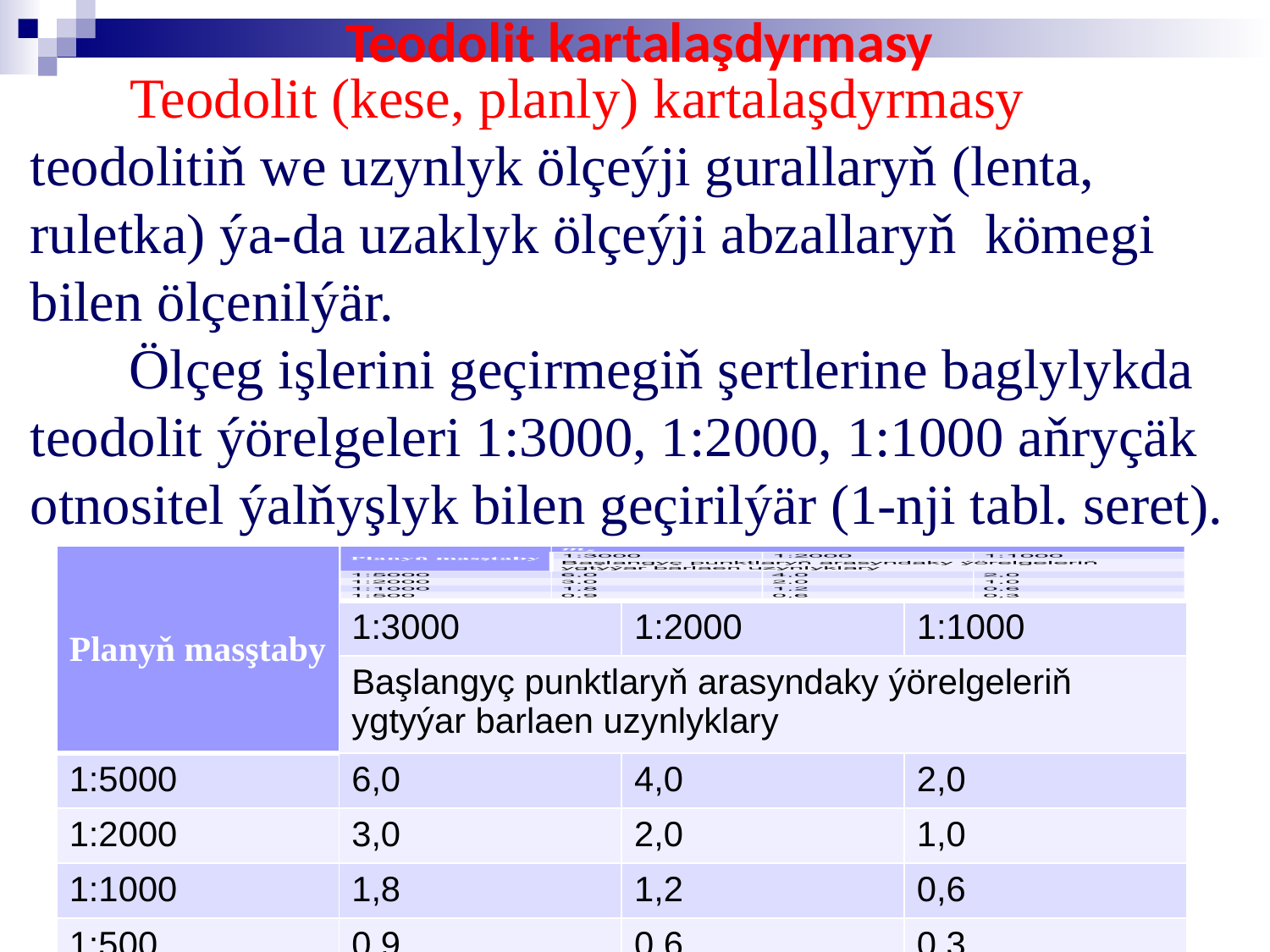

Teodolit kartalaşdyrmasy
# Teodolit (kese, planly) kartalaşdyrmasy teodolitiň we uzynlyk ölçeýji gurallaryň (lenta, ruletka) ýa-da uzaklyk ölçeýji abzallaryň  kömegi bilen ölçenilýär. Ölçeg işlerini geçirmegiň şertlerine baglylykda teodolit ýörelgeleri 1:3000, 1:2000, 1:1000 aňryçäk otnositel ýalňyşlyk bilen geçirilýär (1-nji tabl. seret).
| Planyň masştaby |  |  |  |
| --- | --- | --- | --- |
|  | 1:3000 | 1:2000 | 1:1000 |
|  | Başlangyç punktlaryň arasyndaky ýörelgeleriň ygtyýar barlaen uzynlyklary |  |  |
| 1:5000 | 6,0 | 4,0 | 2,0 |
| 1:2000 | 3,0 | 2,0 | 1,0 |
| 1:1000 | 1,8 | 1,2 | 0,6 |
| 1:500 | 0,9 | 0,6 | 0,3 |